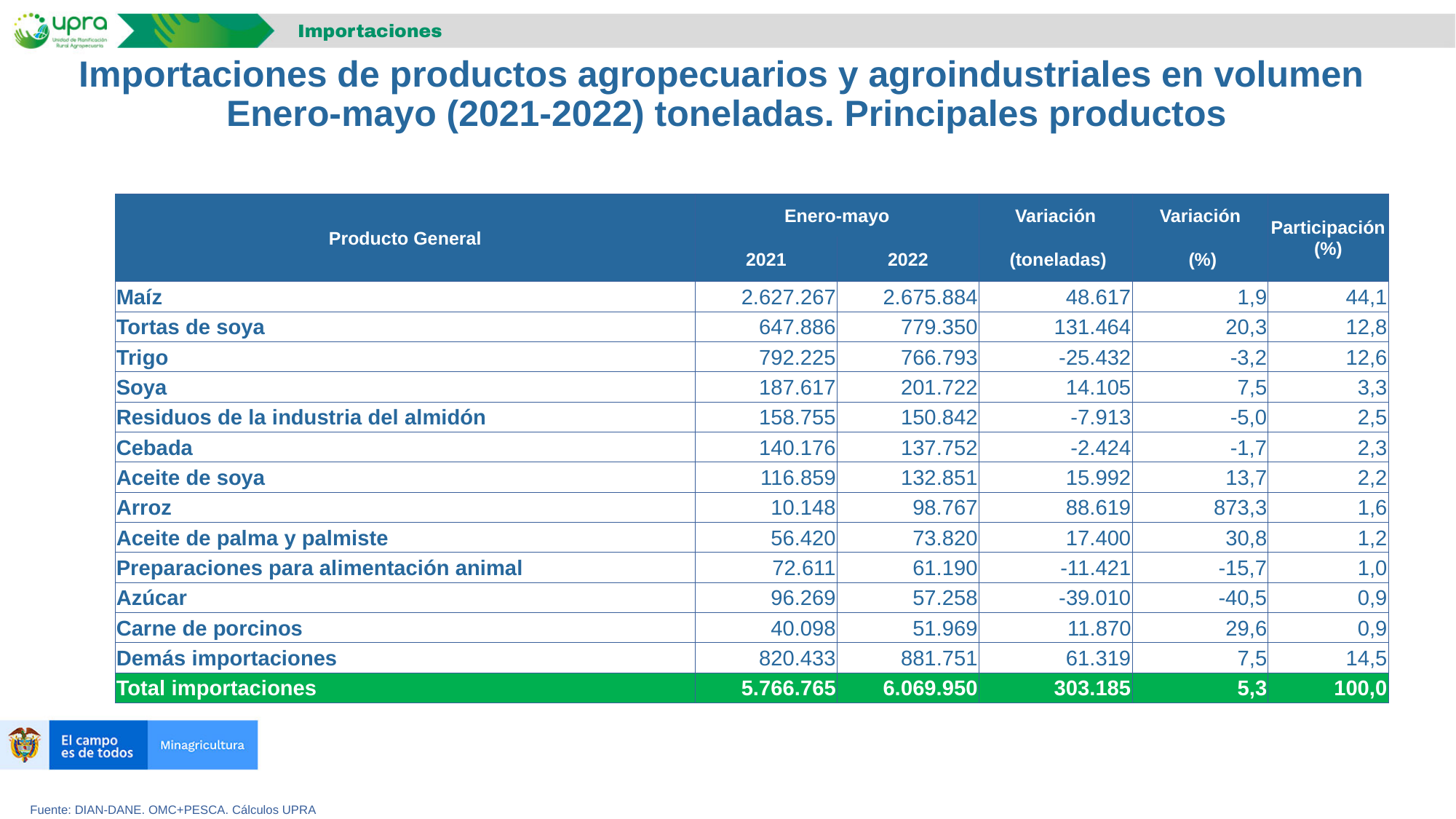

Importaciones
Importaciones de productos agropecuarios y agroindustriales en volumen
 Enero-mayo (2021-2022) toneladas. Principales productos
| Producto General | Enero-mayo |  | Variación | Variación | Participación (%) |
| --- | --- | --- | --- | --- | --- |
|  | 2021 | 2022 | (toneladas) | (%) |  |
| Maíz | 2.627.267 | 2.675.884 | 48.617 | 1,9 | 44,1 |
| Tortas de soya | 647.886 | 779.350 | 131.464 | 20,3 | 12,8 |
| Trigo | 792.225 | 766.793 | -25.432 | -3,2 | 12,6 |
| Soya | 187.617 | 201.722 | 14.105 | 7,5 | 3,3 |
| Residuos de la industria del almidón | 158.755 | 150.842 | -7.913 | -5,0 | 2,5 |
| Cebada | 140.176 | 137.752 | -2.424 | -1,7 | 2,3 |
| Aceite de soya | 116.859 | 132.851 | 15.992 | 13,7 | 2,2 |
| Arroz | 10.148 | 98.767 | 88.619 | 873,3 | 1,6 |
| Aceite de palma y palmiste | 56.420 | 73.820 | 17.400 | 30,8 | 1,2 |
| Preparaciones para alimentación animal | 72.611 | 61.190 | -11.421 | -15,7 | 1,0 |
| Azúcar | 96.269 | 57.258 | -39.010 | -40,5 | 0,9 |
| Carne de porcinos | 40.098 | 51.969 | 11.870 | 29,6 | 0,9 |
| Demás importaciones | 820.433 | 881.751 | 61.319 | 7,5 | 14,5 |
| Total importaciones | 5.766.765 | 6.069.950 | 303.185 | 5,3 | 100,0 |
Fuente: DIAN-DANE. OMC+PESCA. Cálculos UPRA